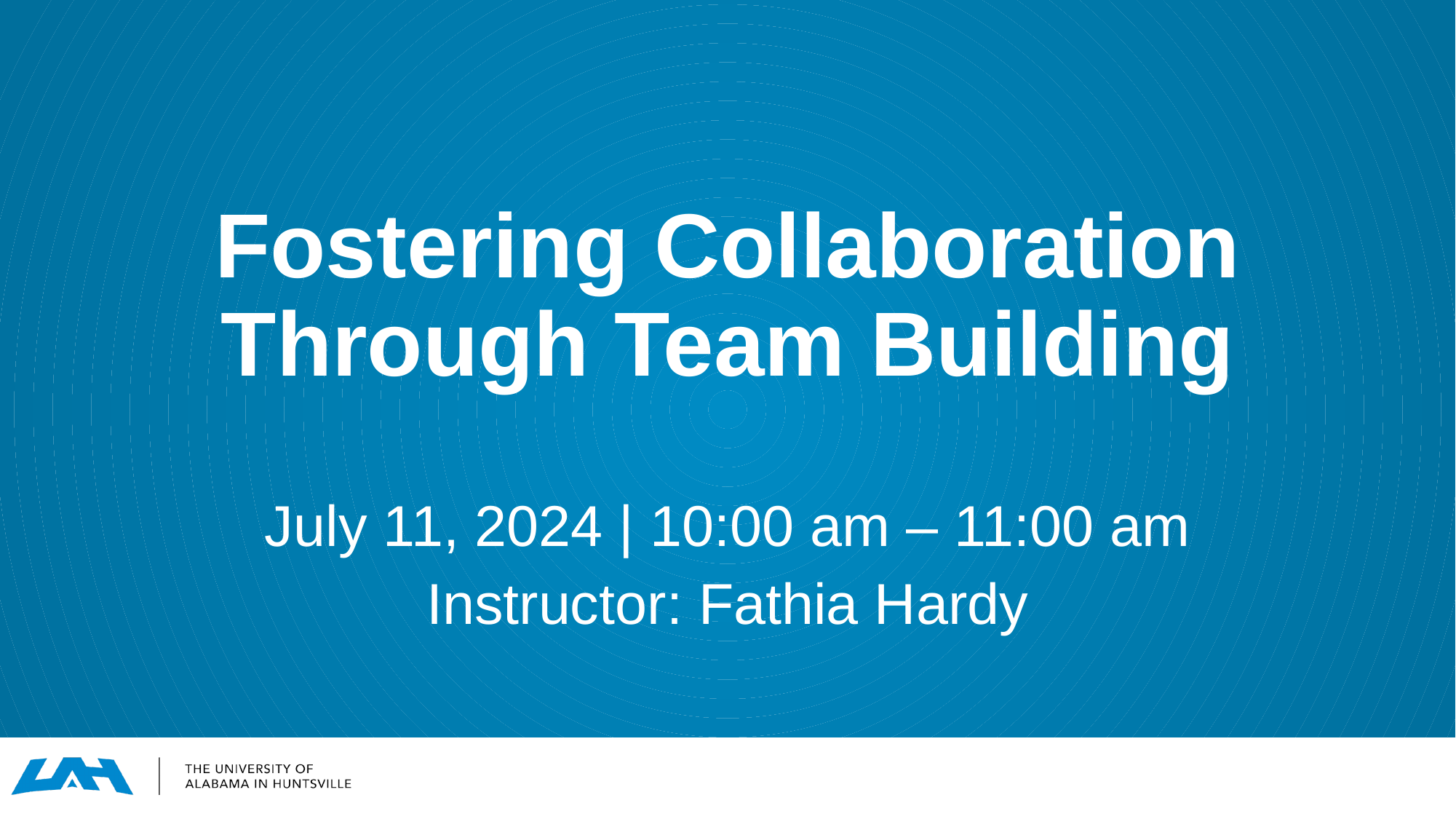

# Fostering Collaboration Through Team Building
July 11, 2024 | 10:00 am – 11:00 am
Instructor: Fathia Hardy